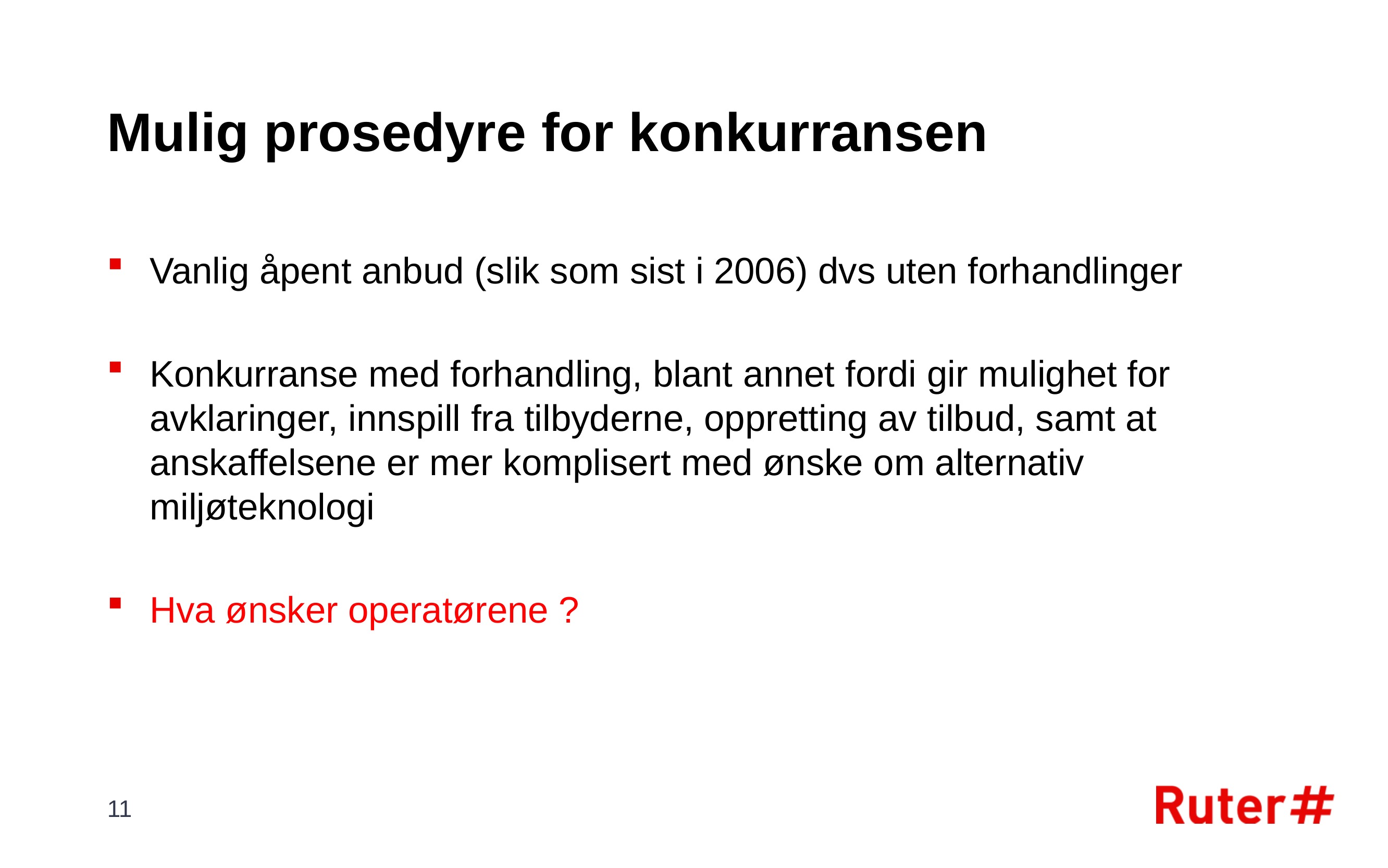

# Mulig prosedyre for konkurransen

Vanlig åpent anbud (slik som sist i 2006) dvs uten forhandlinger

Konkurranse med forhandling, blant annet fordi gir mulighet for avklaringer, innspill fra tilbyderne, oppretting av tilbud, samt at anskaffelsene er mer komplisert med ønske om alternativ miljøteknologi

Hva ønsker operatørene ?

11